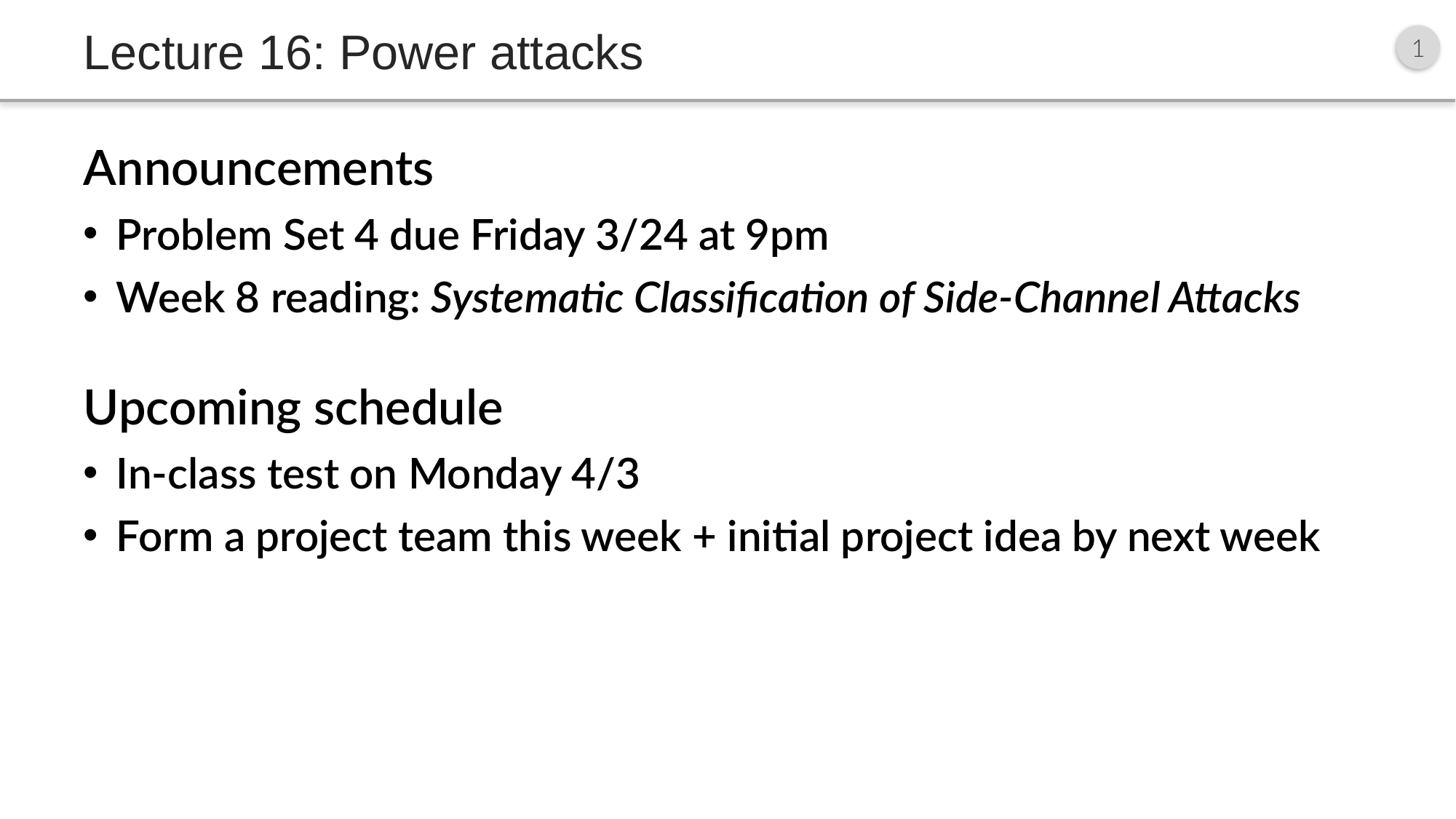

# Lecture 16: Power attacks
Announcements
Problem Set 4 due Friday 3/24 at 9pm
Week 8 reading: Systematic Classification of Side-Channel Attacks
Upcoming schedule
In-class test on Monday 4/3
Form a project team this week + initial project idea by next week